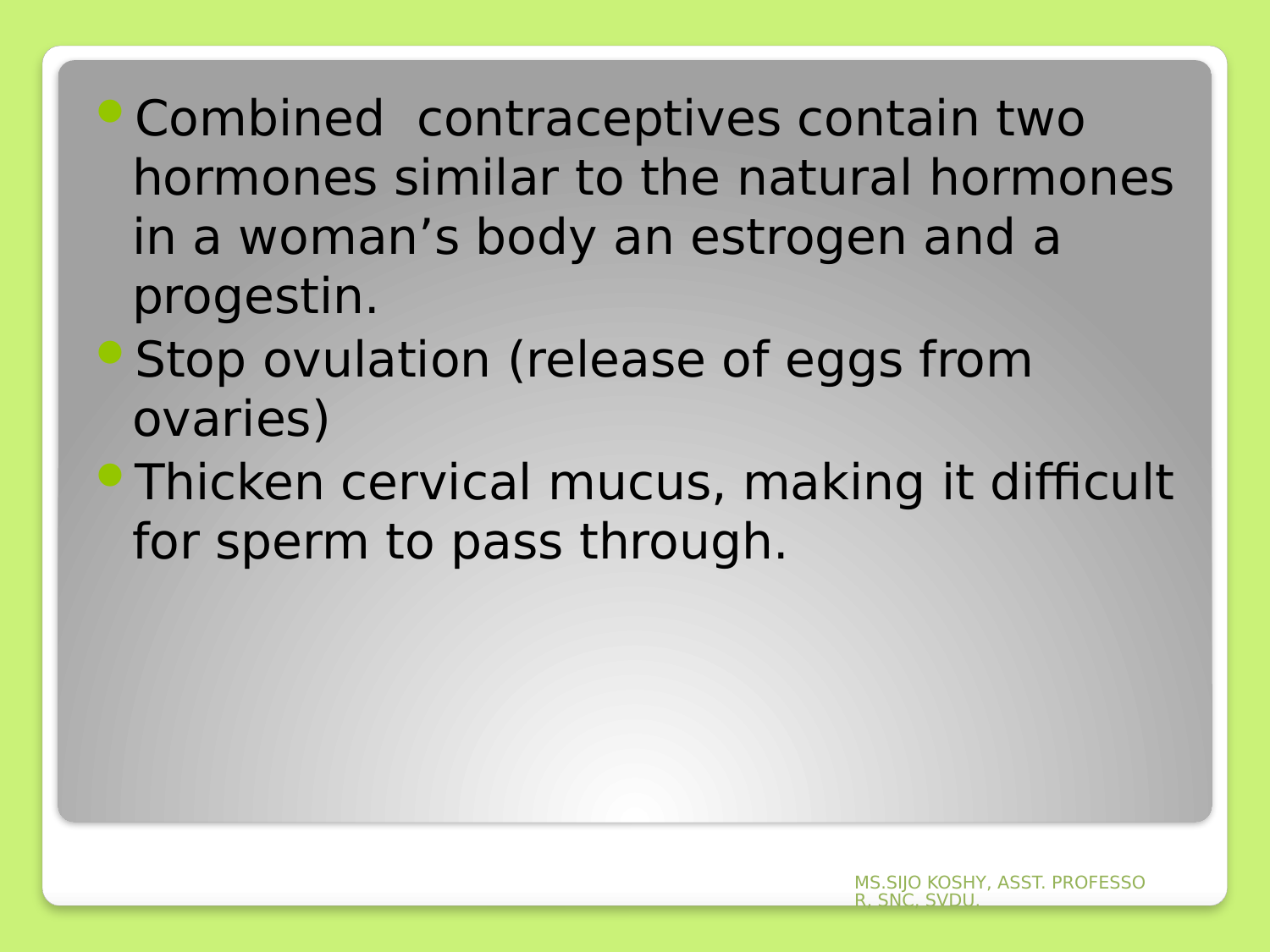

Combined  contraceptives contain two hormones similar to the natural hormones in a woman’s body an estrogen and a progestin.
Stop ovulation (release of eggs from ovaries)
Thicken cervical mucus, making it difficult for sperm to pass through.
MS.SIJO KOSHY, ASST. PROFESSOR, SNC, SVDU.